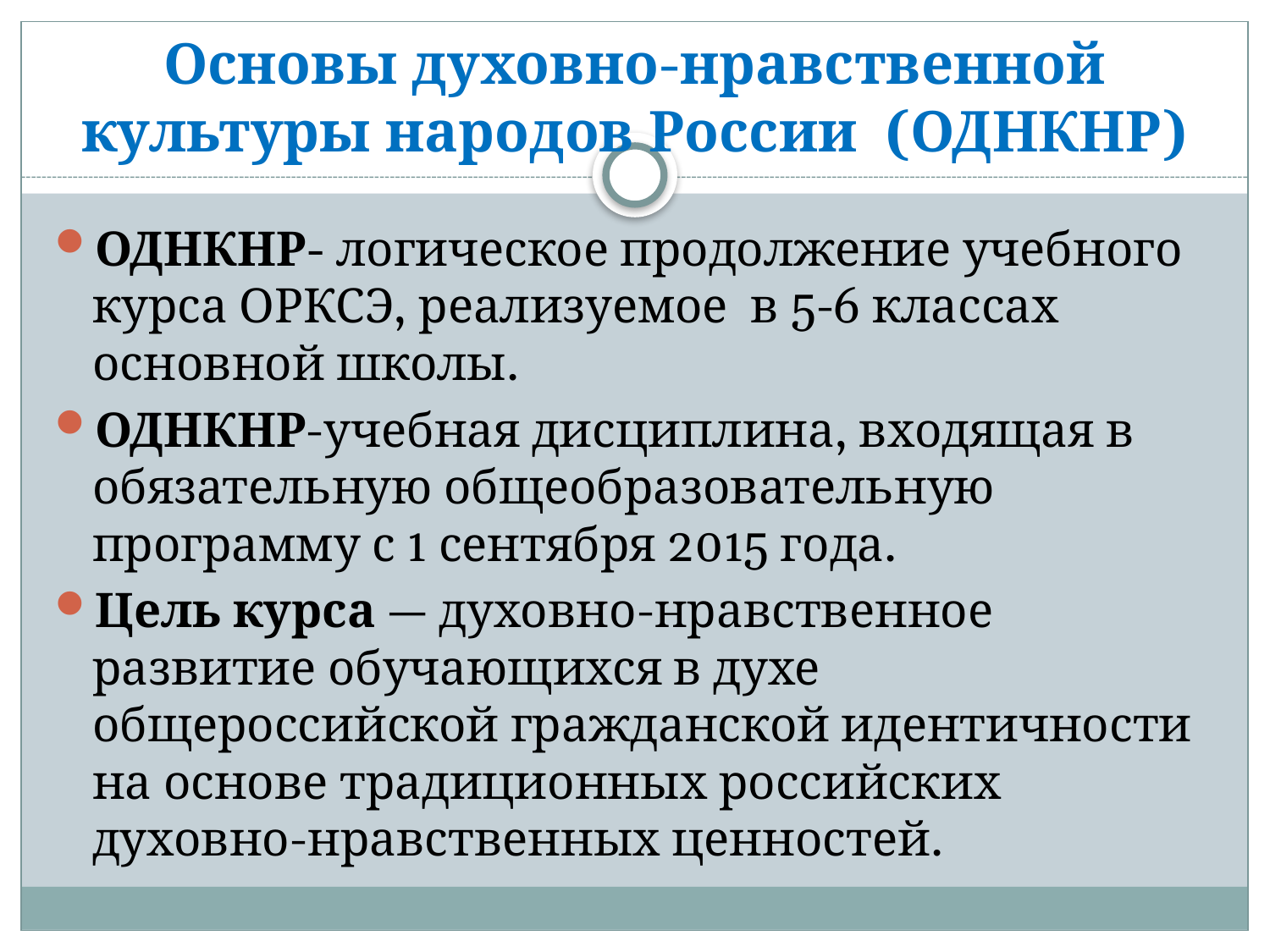

# Основы духовно-нравственной культуры народов России  (ОДНКНР)
ОДНКНР- логическое продолжение учебного курса ОРКСЭ, реализуемое  в 5-6 классах основной школы.
ОДНКНР-учебная дисциплина, входящая в обязательную общеобразовательную программу с 1 сентября 2015 года.
Цель курса — духовно-нравственное развитие обучающихся в духе общероссийской гражданской идентичности на основе традиционных российских духовно-нравственных ценностей.